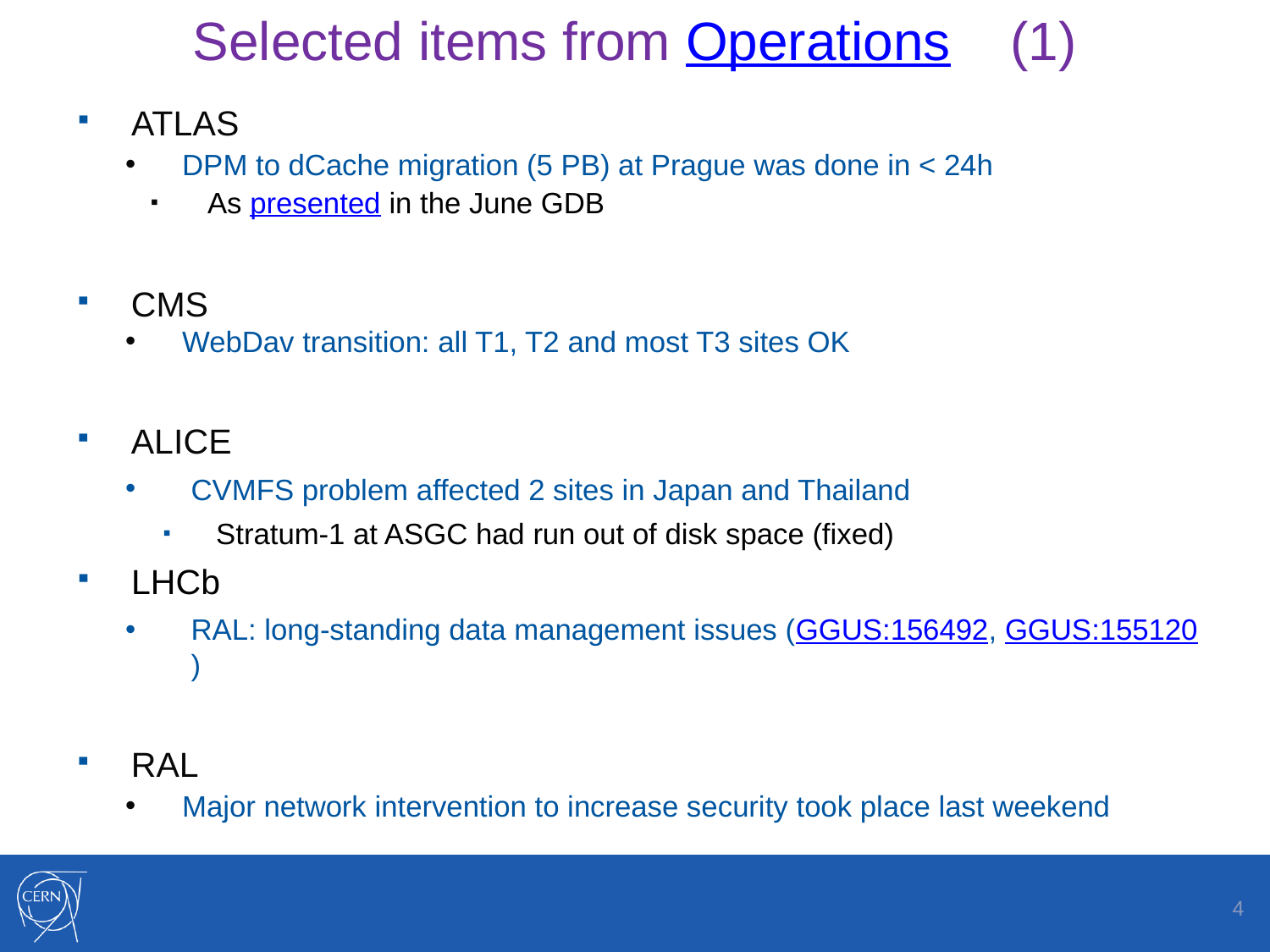

# Selected items from Operations    (1)
ATLAS
DPM to dCache migration (5 PB) at Prague was done in < 24h
As presented in the June GDB

CMS
WebDav transition: all T1, T2 and most T3 sites OK

ALICE
CVMFS problem affected 2 sites in Japan and Thailand
Stratum-1 at ASGC had run out of disk space (fixed)
LHCb
RAL: long-standing data management issues (GGUS:156492, GGUS:155120)

RAL
Major network intervention to increase security took place last weekend

4